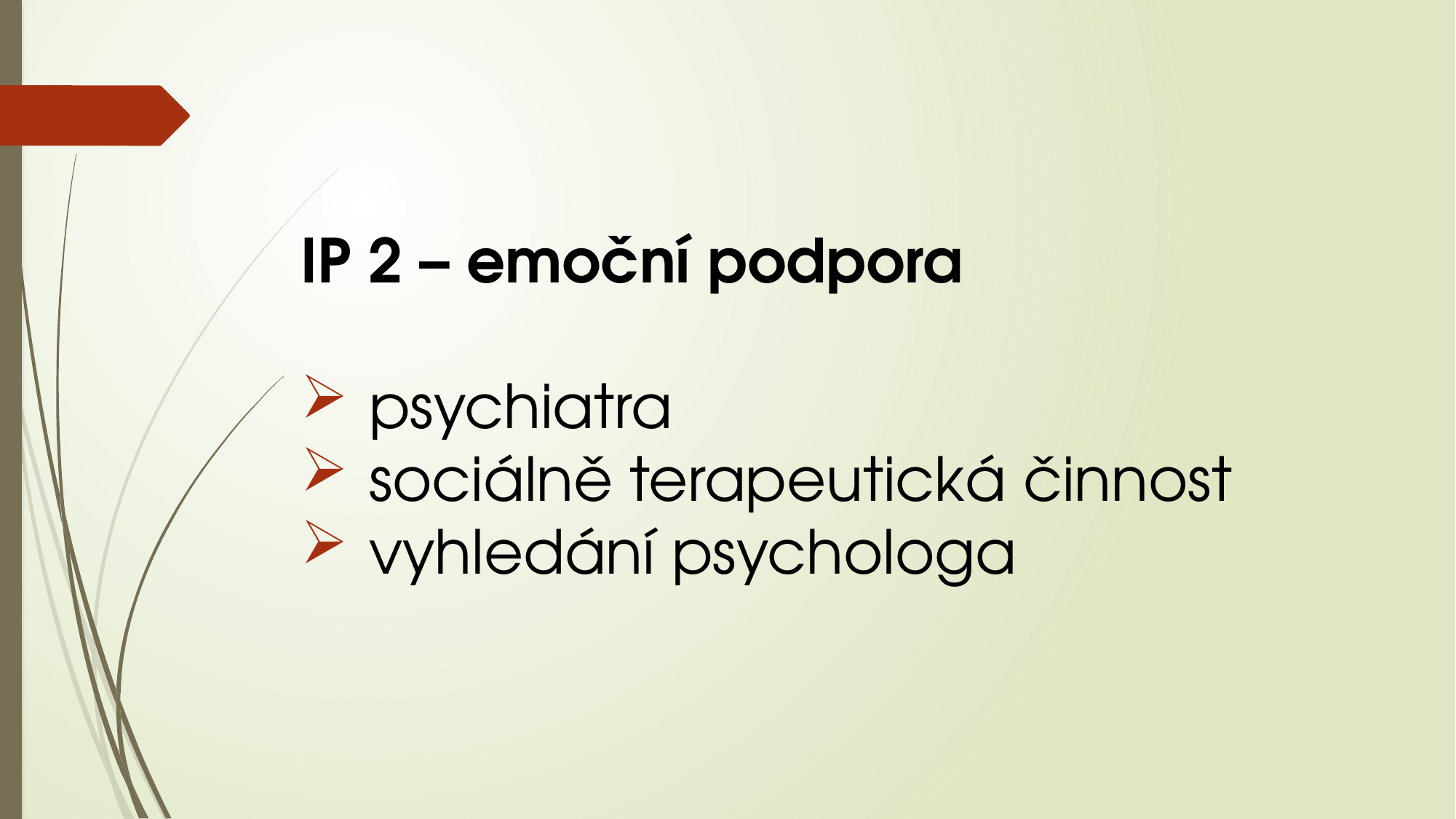

IP 2 – emoční podpora

psychiatra
sociálně terapeutická činnost
vyhledání psychologa